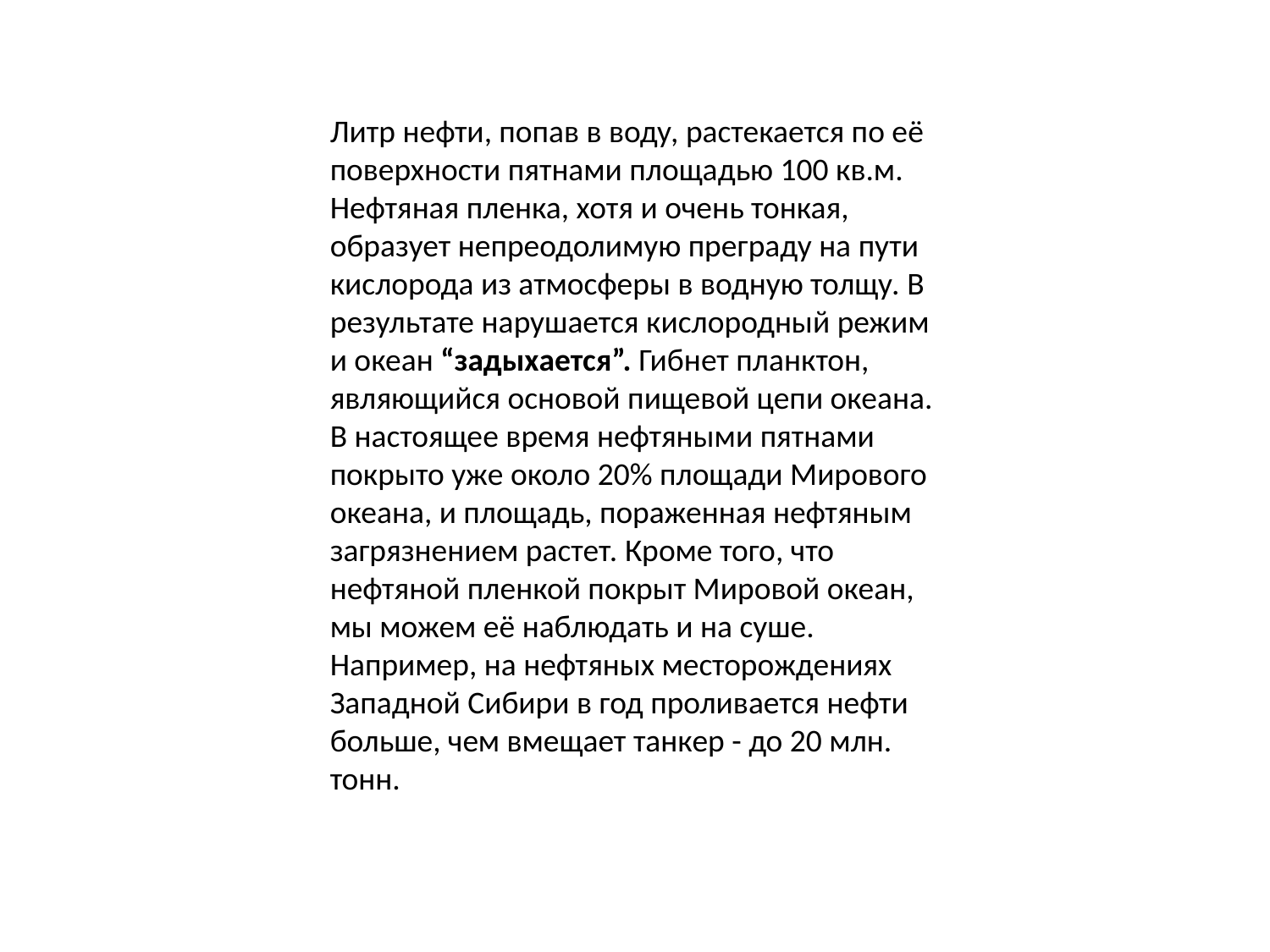

Литр нефти, попав в воду, растекается по её поверхности пятнами площадью 100 кв.м. Нефтяная пленка, хотя и очень тонкая, образует непреодолимую преграду на пути кислорода из атмосферы в водную толщу. В результате нарушается кислородный режим и океан “задыхается”. Гибнет планктон, являющийся основой пищевой цепи океана. В настоящее время нефтяными пятнами покрыто уже около 20% площади Мирового океана, и площадь, пораженная нефтяным загрязнением растет. Кроме того, что нефтяной пленкой покрыт Мировой океан, мы можем её наблюдать и на суше. Например, на нефтяных месторождениях Западной Сибири в год проливается нефти больше, чем вмещает танкер - до 20 млн. тонн.